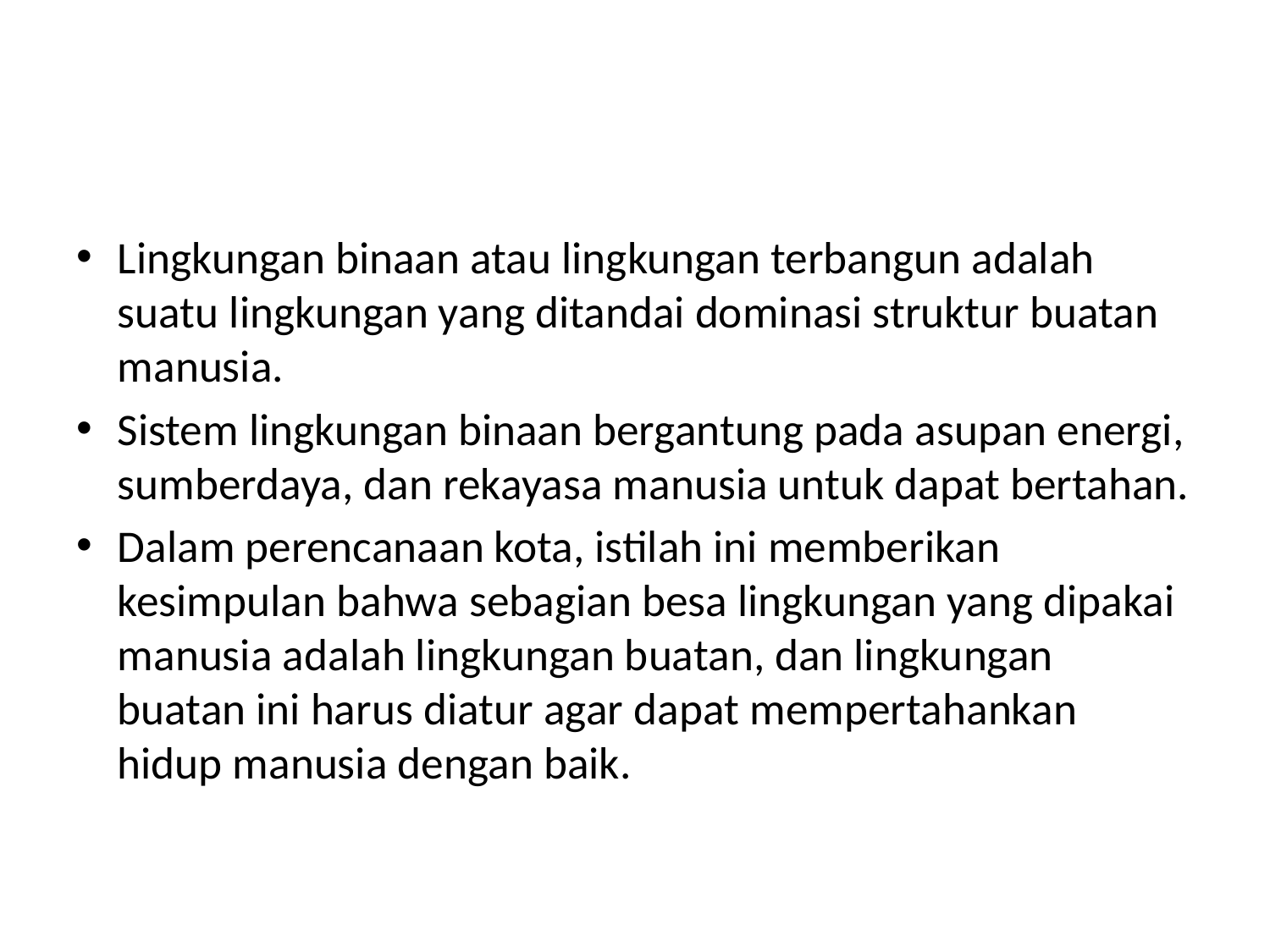

#
Lingkungan binaan atau lingkungan terbangun adalah suatu lingkungan yang ditandai dominasi struktur buatan manusia.
Sistem lingkungan binaan bergantung pada asupan energi, sumberdaya, dan rekayasa manusia untuk dapat bertahan.
Dalam perencanaan kota, istilah ini memberikan kesimpulan bahwa sebagian besa lingkungan yang dipakai manusia adalah lingkungan buatan, dan lingkungan buatan ini harus diatur agar dapat mempertahankan hidup manusia dengan baik.